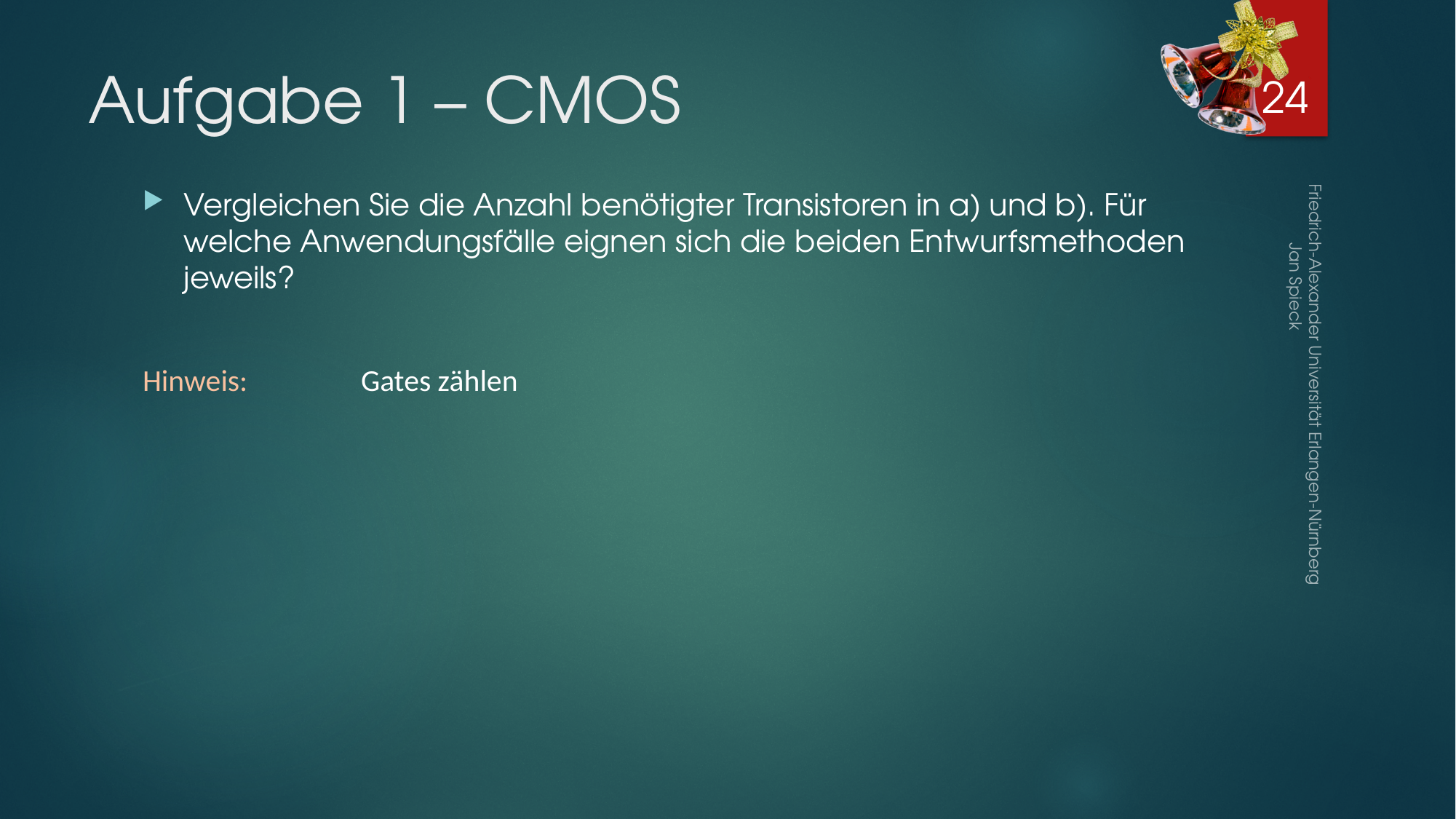

24
# Aufgabe 1 – CMOS
Vergleichen Sie die Anzahl benötigter Transistoren in a) und b). Für welche Anwendungsfälle eignen sich die beiden Entwurfsmethoden jeweils?

Hinweis:		Gates zählen
Friedrich-Alexander Universität Erlangen-Nürnberg                      Jan Spieck